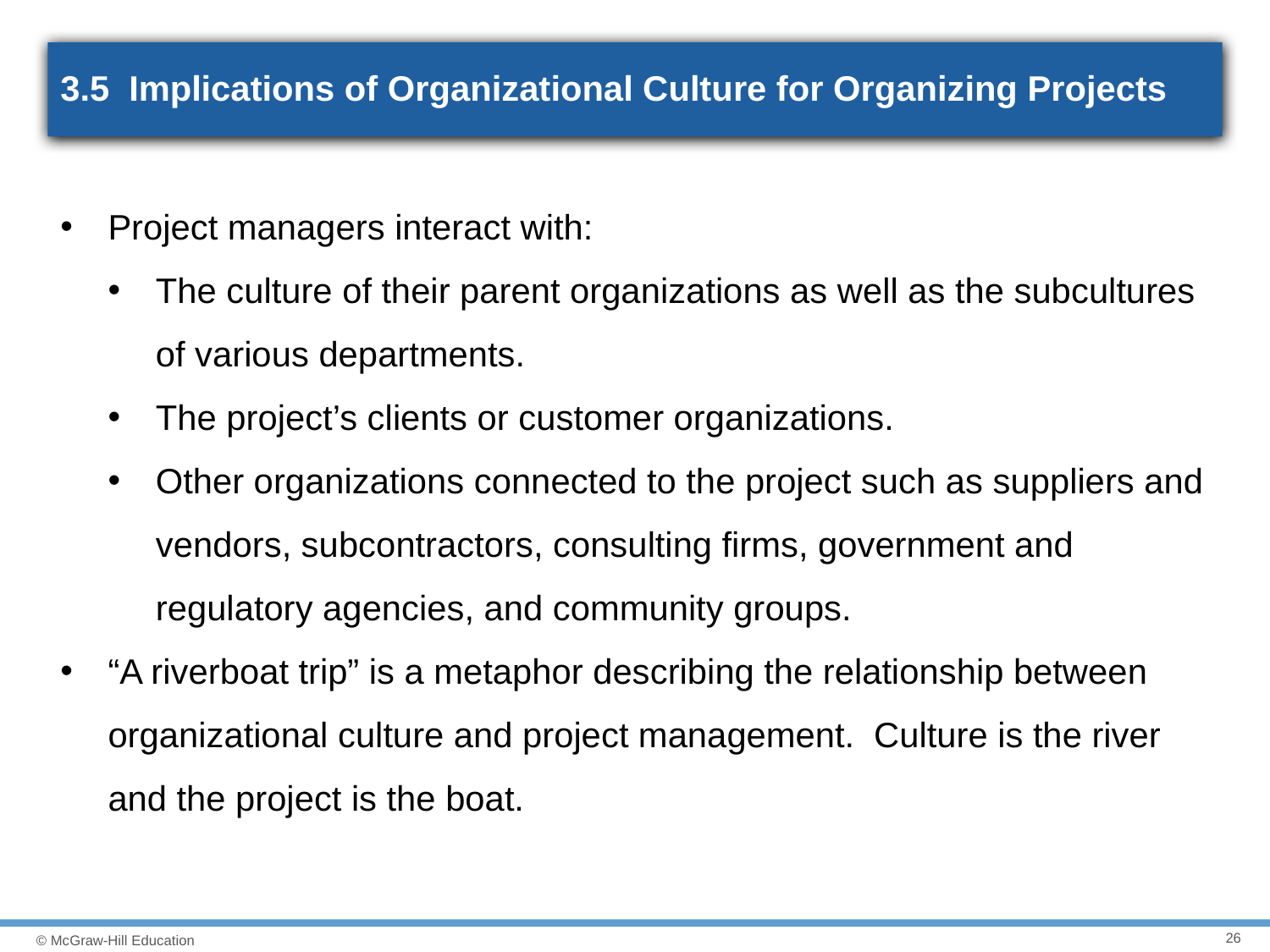

# 3.5  Implications of Organizational Culture for Organizing Projects
Project managers interact with:
The culture of their parent organizations as well as the subcultures of various departments.
The project’s clients or customer organizations.
Other organizations connected to the project such as suppliers and vendors, subcontractors, consulting firms, government and regulatory agencies, and community groups.
“A riverboat trip” is a metaphor describing the relationship between organizational culture and project management.  Culture is the river and the project is the boat.

26